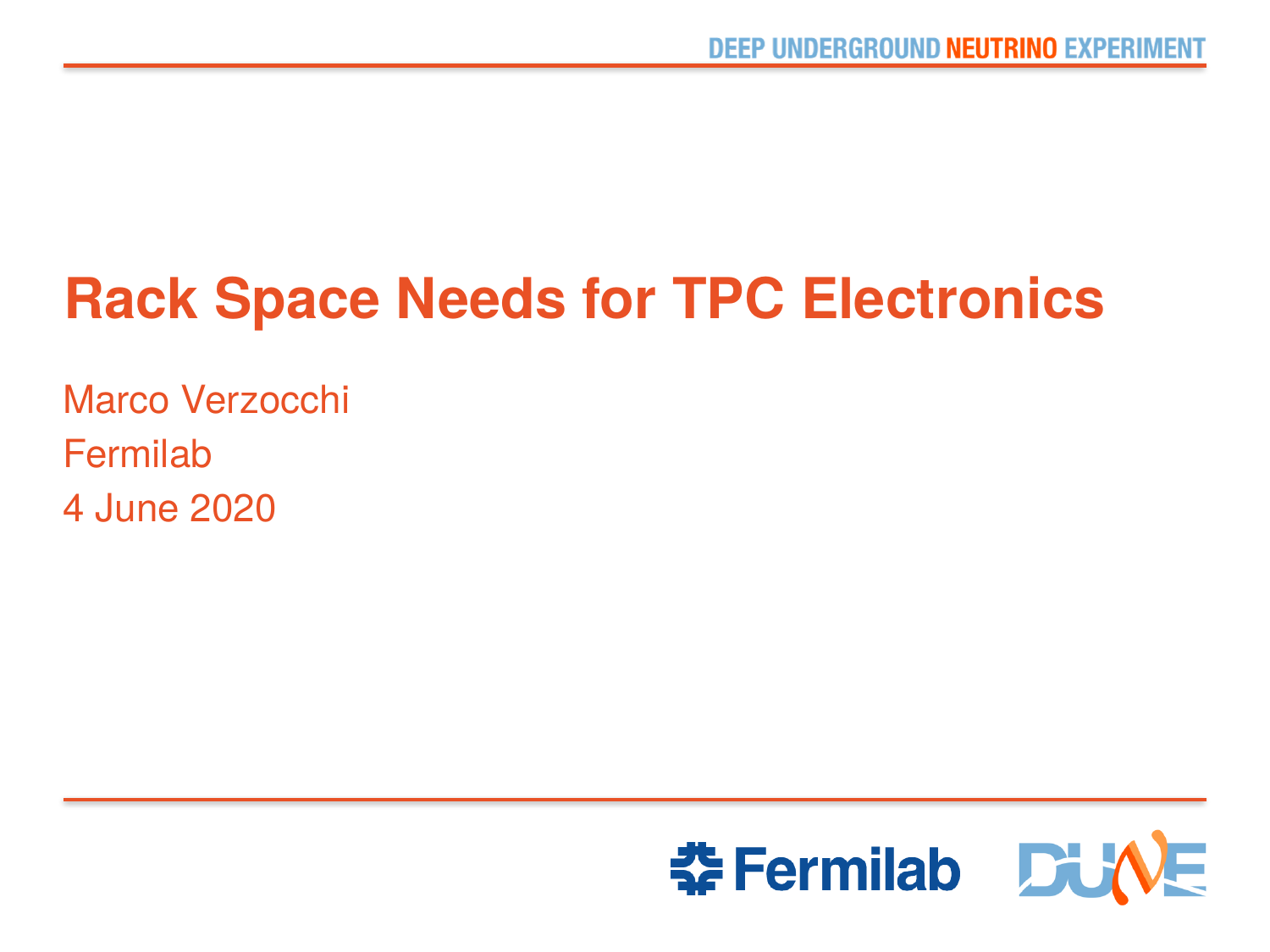

# Rack Space Needs for TPC Electronics
Marco Verzocchi
Fermilab
4 June 2020